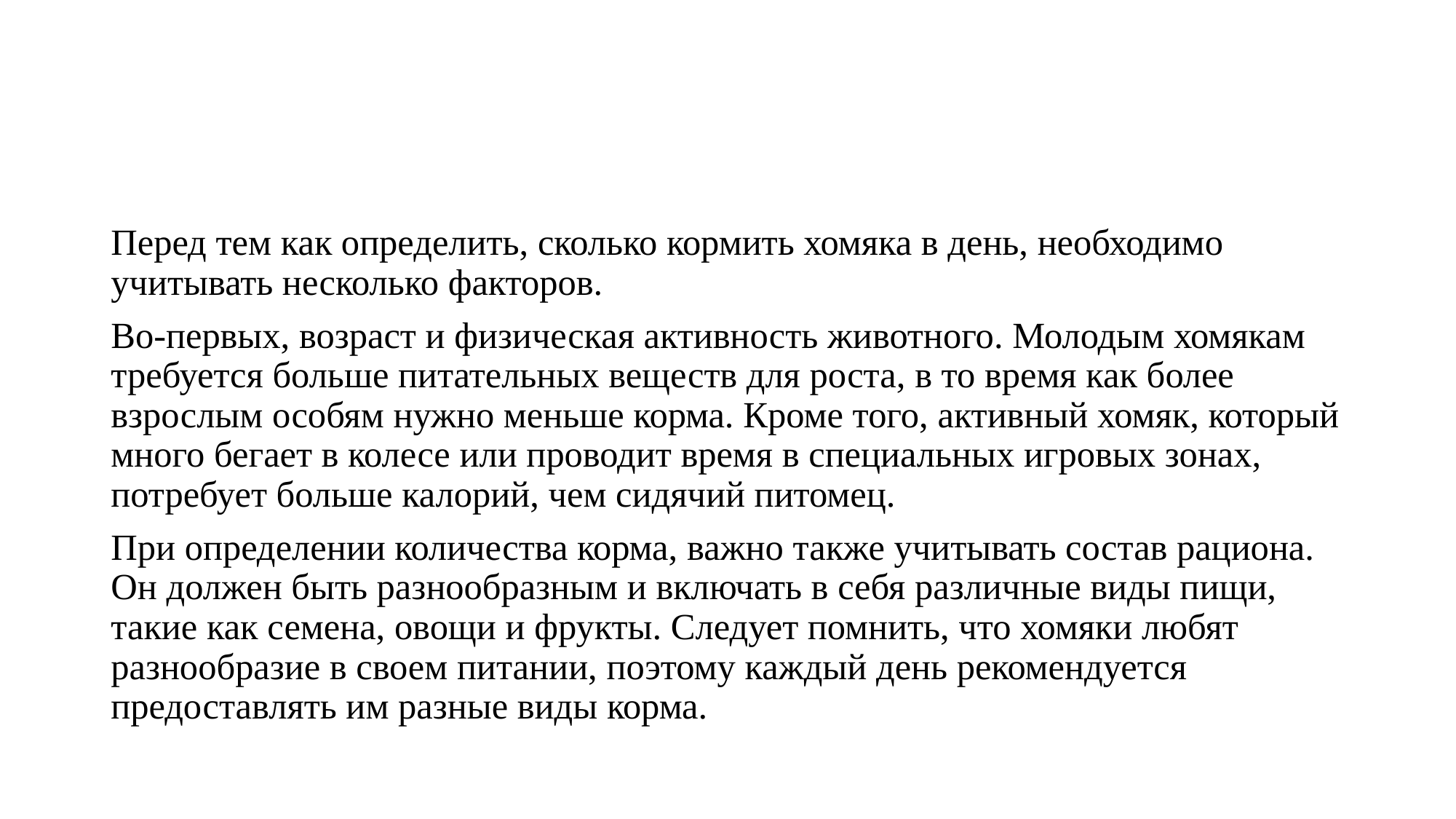

#
Перед тем как определить, сколько кормить хомяка в день, необходимо учитывать несколько факторов.
Во-первых, возраст и физическая активность животного. Молодым хомякам требуется больше питательных веществ для роста, в то время как более взрослым особям нужно меньше корма. Кроме того, активный хомяк, который много бегает в колесе или проводит время в специальных игровых зонах, потребует больше калорий, чем сидячий питомец.
При определении количества корма, важно также учитывать состав рациона. Он должен быть разнообразным и включать в себя различные виды пищи, такие как семена, овощи и фрукты. Следует помнить, что хомяки любят разнообразие в своем питании, поэтому каждый день рекомендуется предоставлять им разные виды корма.